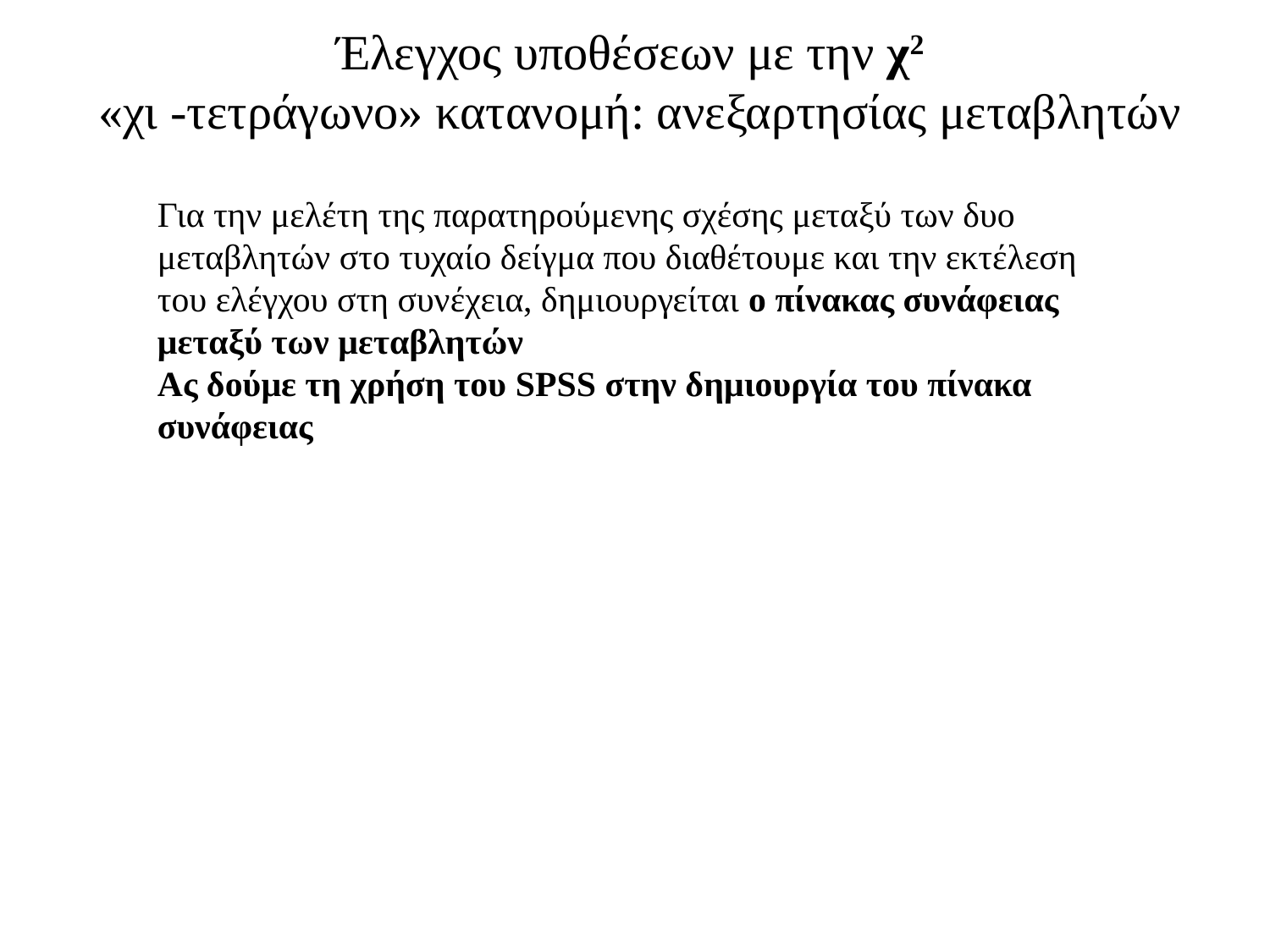

Έλεγχος υποθέσεων με την χ2
«χι -τετράγωνο» κατανομή: ανεξαρτησίας μεταβλητών
Για την μελέτη της παρατηρούμενης σχέσης μεταξύ των δυο μεταβλητών στο τυχαίο δείγμα που διαθέτουμε και την εκτέλεση του ελέγχου στη συνέχεια, δημιουργείται ο πίνακας συνάφειας μεταξύ των μεταβλητών
Ας δούμε τη χρήση του SPSS στην δημιουργία του πίνακα συνάφειας